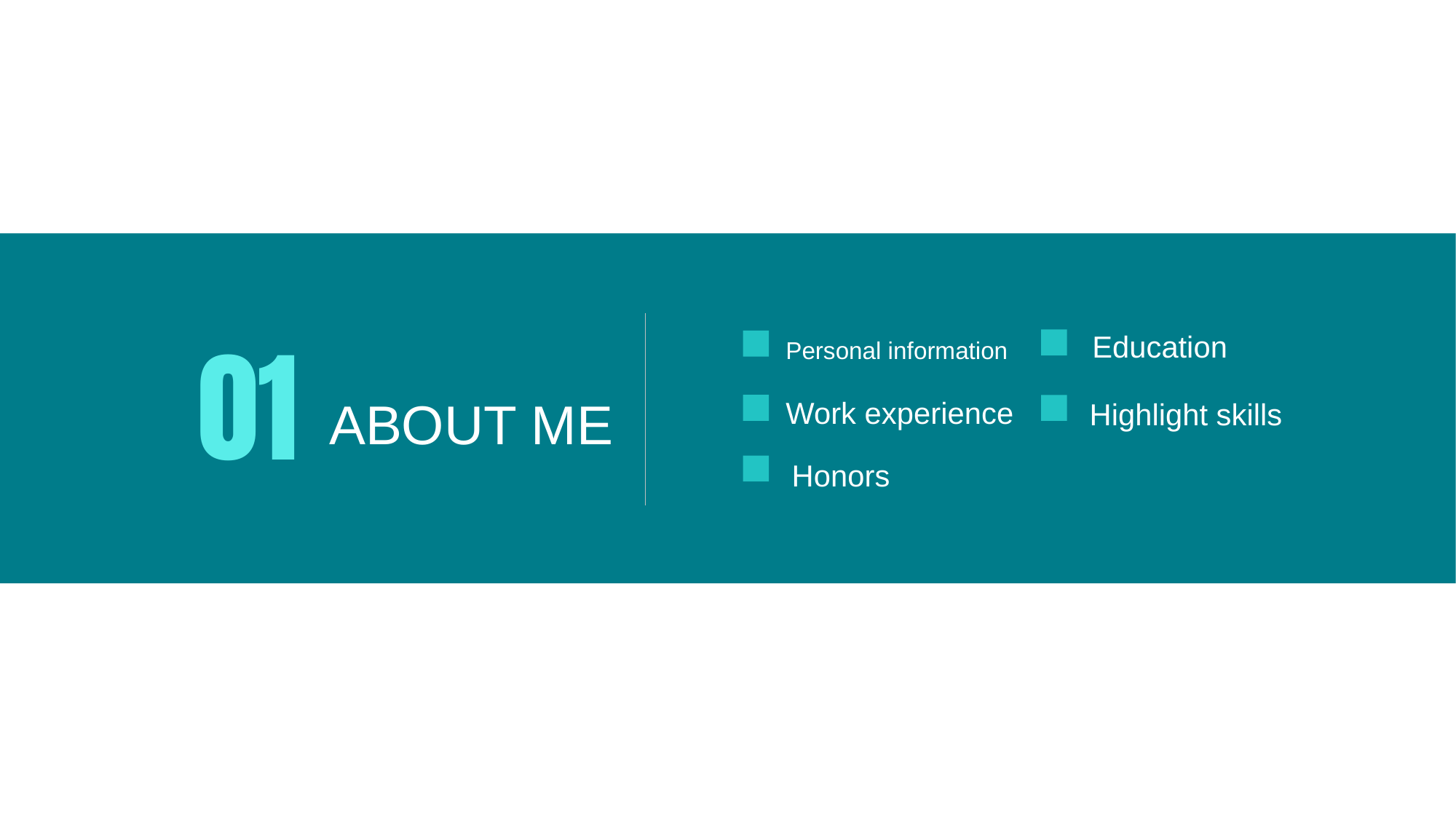

Education
Personal information

01
ABOUT ME
Work experience
Highlight skills

Honors